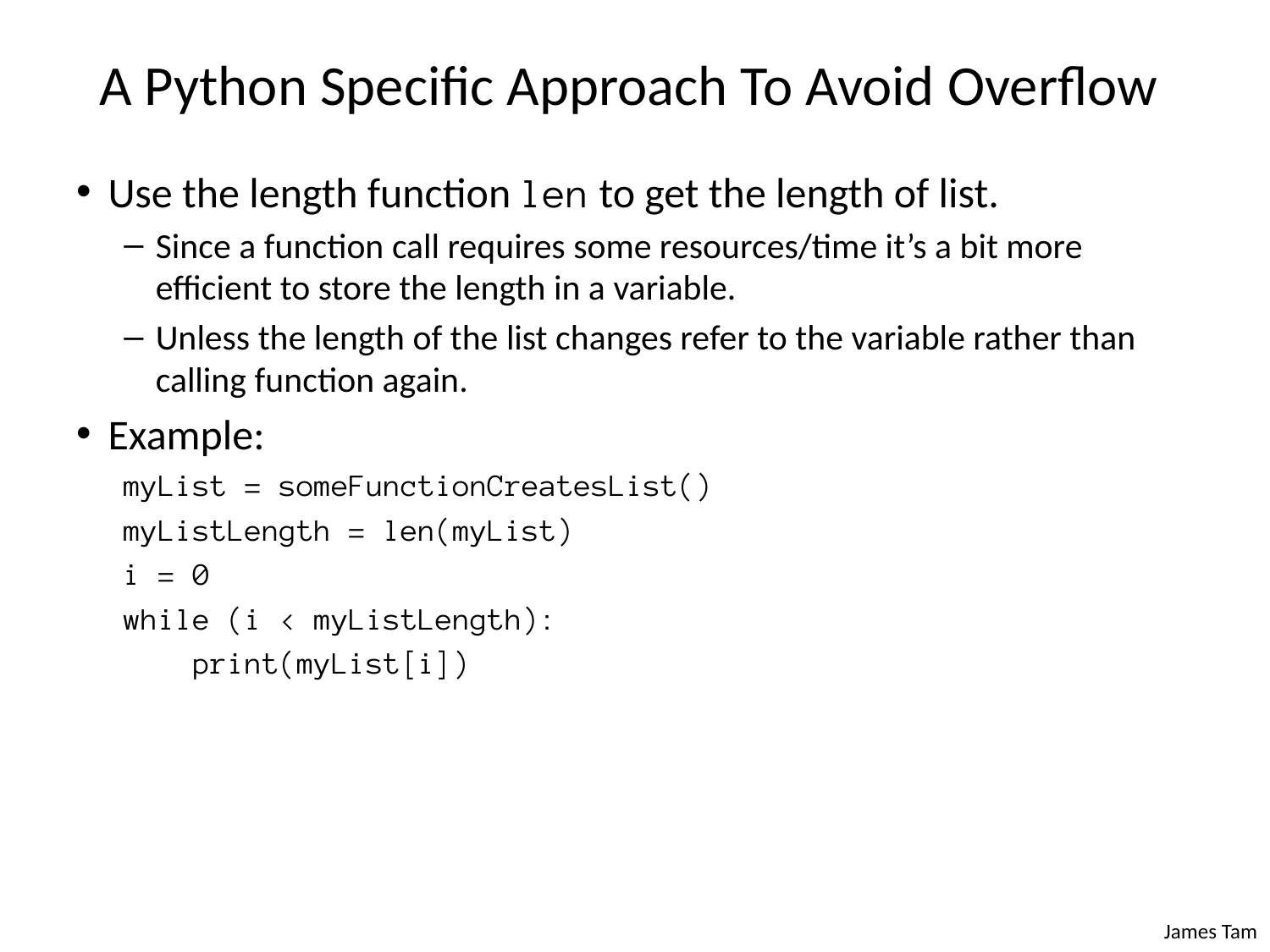

# A Python Specific Approach To Avoid Overflow
Use the length function len to get the length of list.
Since a function call requires some resources/time it’s a bit more efficient to store the length in a variable.
Unless the length of the list changes refer to the variable rather than calling function again.
Example:
myList = someFunctionCreatesList()
myListLength = len(myList)
i = 0
while (i < myListLength):
    print(myList[i])